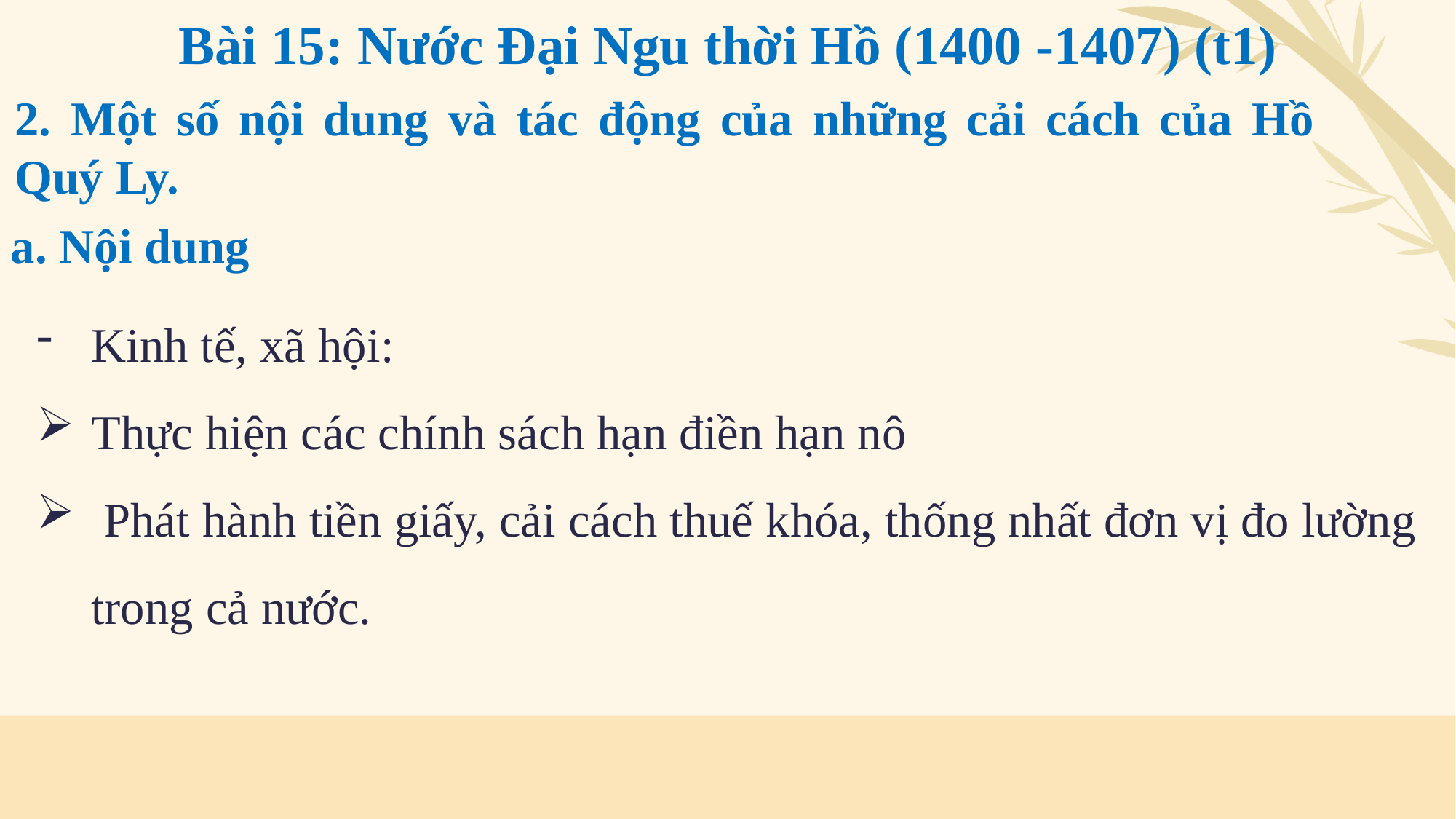

Bài 15: Nước Đại Ngu thời Hồ (1400 -1407) (t1)
2. Một số nội dung và tác động của những cải cách của Hồ Quý Ly.
a. Nội dung
Kinh tế, xã hội:
Thực hiện các chính sách hạn điền hạn nô
 Phát hành tiền giấy, cải cách thuế khóa, thống nhất đơn vị đo lường trong cả nước.